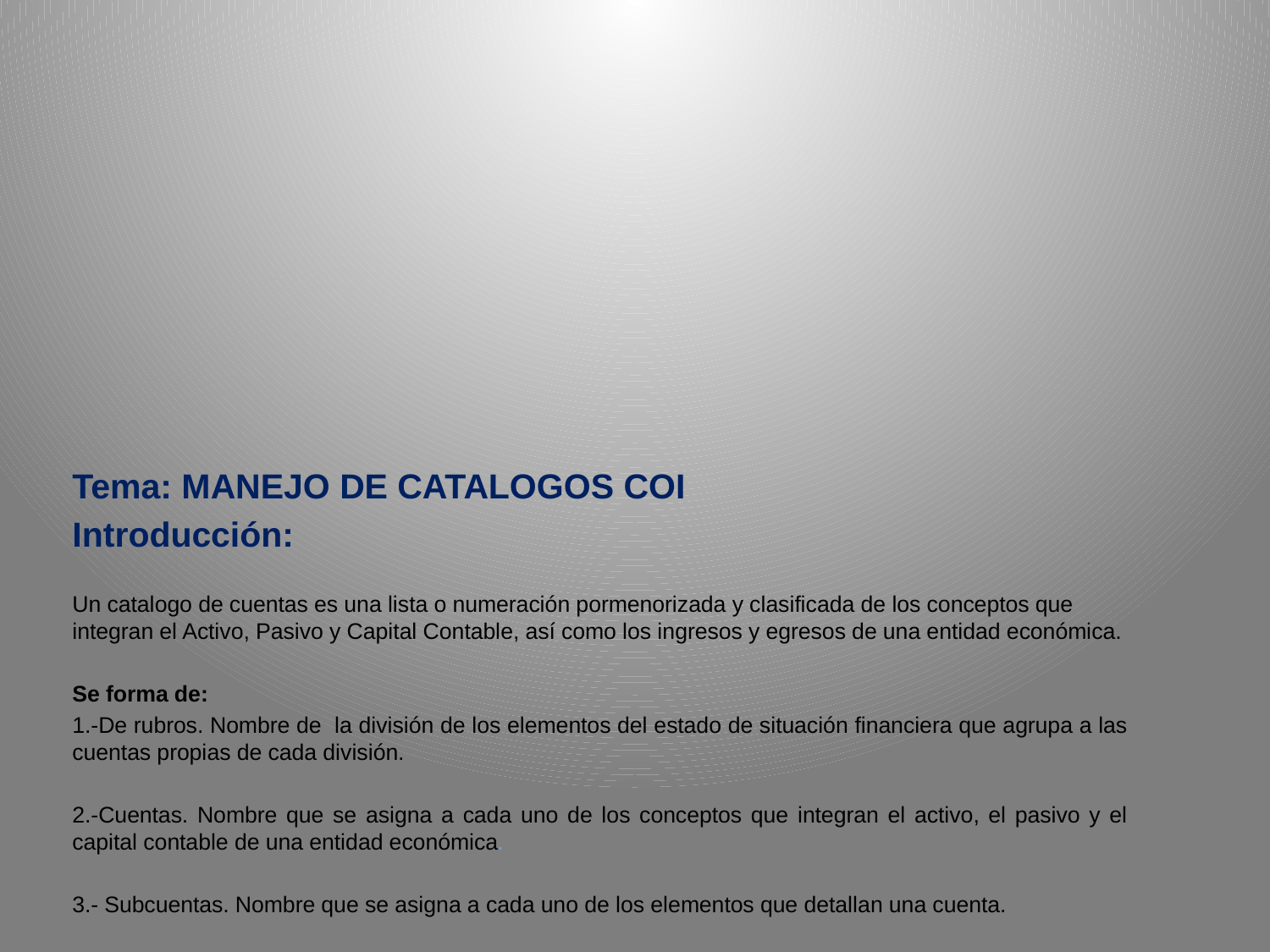

Tema: MANEJO DE CATALOGOS COI
Introducción:

Un catalogo de cuentas es una lista o numeración pormenorizada y clasificada de los conceptos que integran el Activo, Pasivo y Capital Contable, así como los ingresos y egresos de una entidad económica.

Se forma de:
1.-De rubros. Nombre de  la división de los elementos del estado de situación financiera que agrupa a las cuentas propias de cada división.

2.-Cuentas. Nombre que se asigna a cada uno de los conceptos que integran el activo, el pasivo y el capital contable de una entidad económica.

3.- Subcuentas. Nombre que se asigna a cada uno de los elementos que detallan una cuenta.